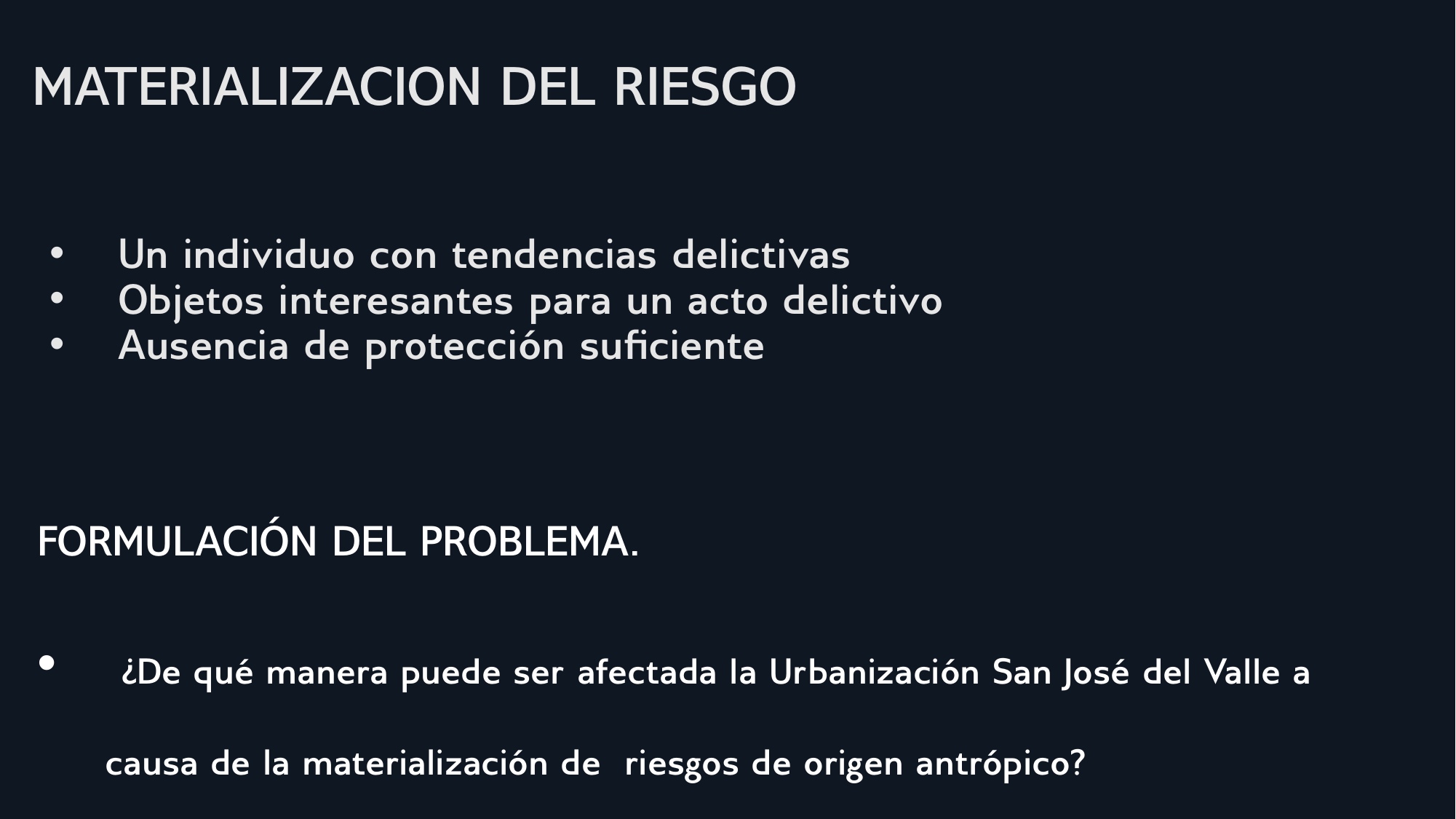

# MATERIALIZACION DEL RIESGO

Un individuo con tendencias delictivas
Objetos interesantes para un acto delictivo
Ausencia de protección suficiente

FORMULACIÓN DEL PROBLEMA.
 ¿De qué manera puede ser afectada la Urbanización San José del Valle a causa de la materialización de  riesgos de origen antrópico?